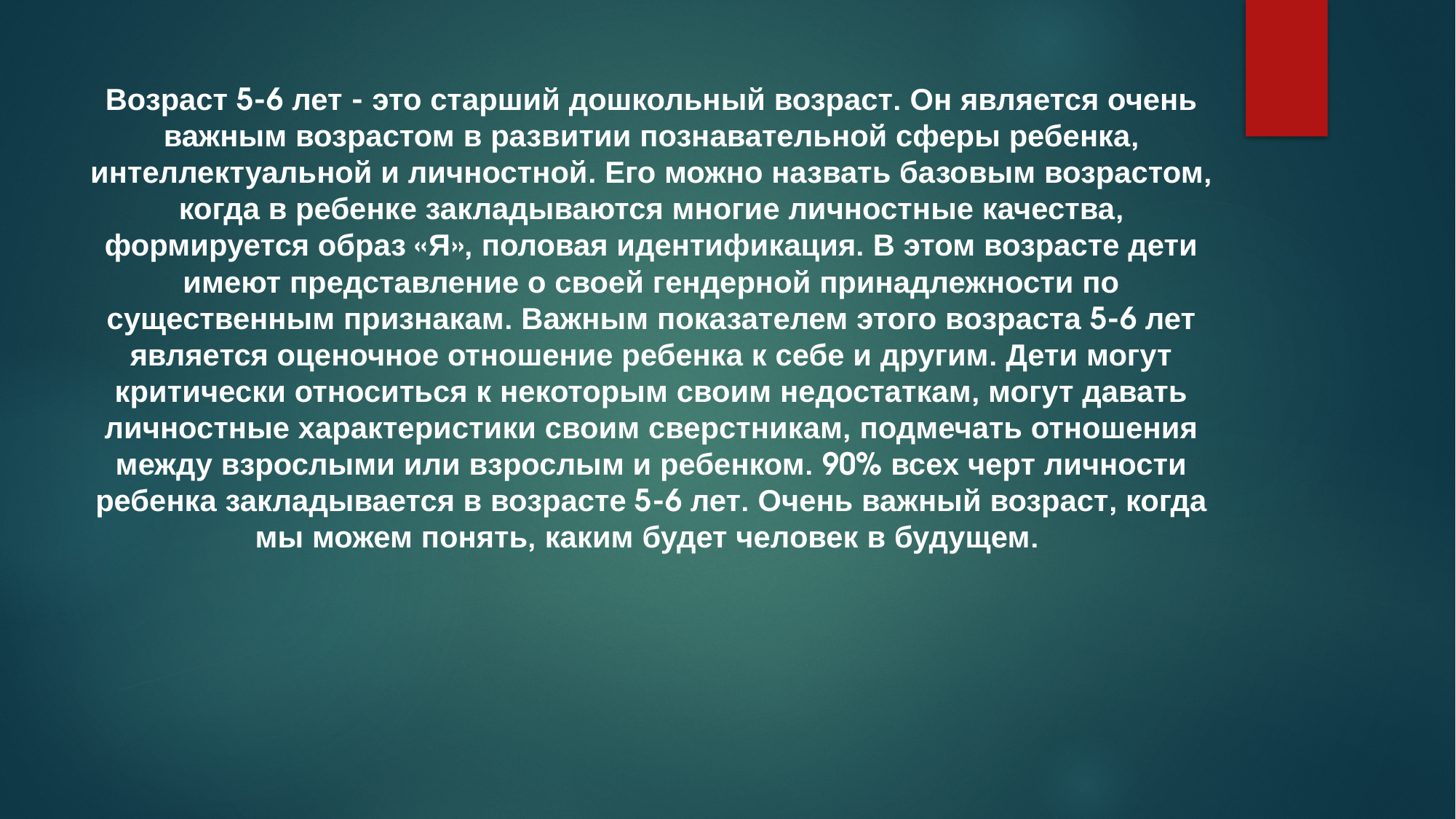

Возраст 5-6 лет - это старший дошкольный возраст. Он является очень важным возрастом в развитии познавательной сферы ребенка, интеллектуальной и личностной. Его можно назвать базовым возрастом, когда в ребенке закладываются многие личностные качества, формируется образ «Я», половая идентификация. В этом возрасте дети имеют представление о своей гендерной принадлежности по существенным признакам. Важным показателем этого возраста 5-6 лет является оценочное отношение ребенка к себе и другим. Дети могут критически относиться к некоторым своим недостаткам, могут давать личностные характеристики своим сверстникам, подмечать отношения между взрослыми или взрослым и ребенком. 90% всех черт личности ребенка закладывается в возрасте 5-6 лет. Очень важный возраст, когда мы можем понять, каким будет человек в будущем.